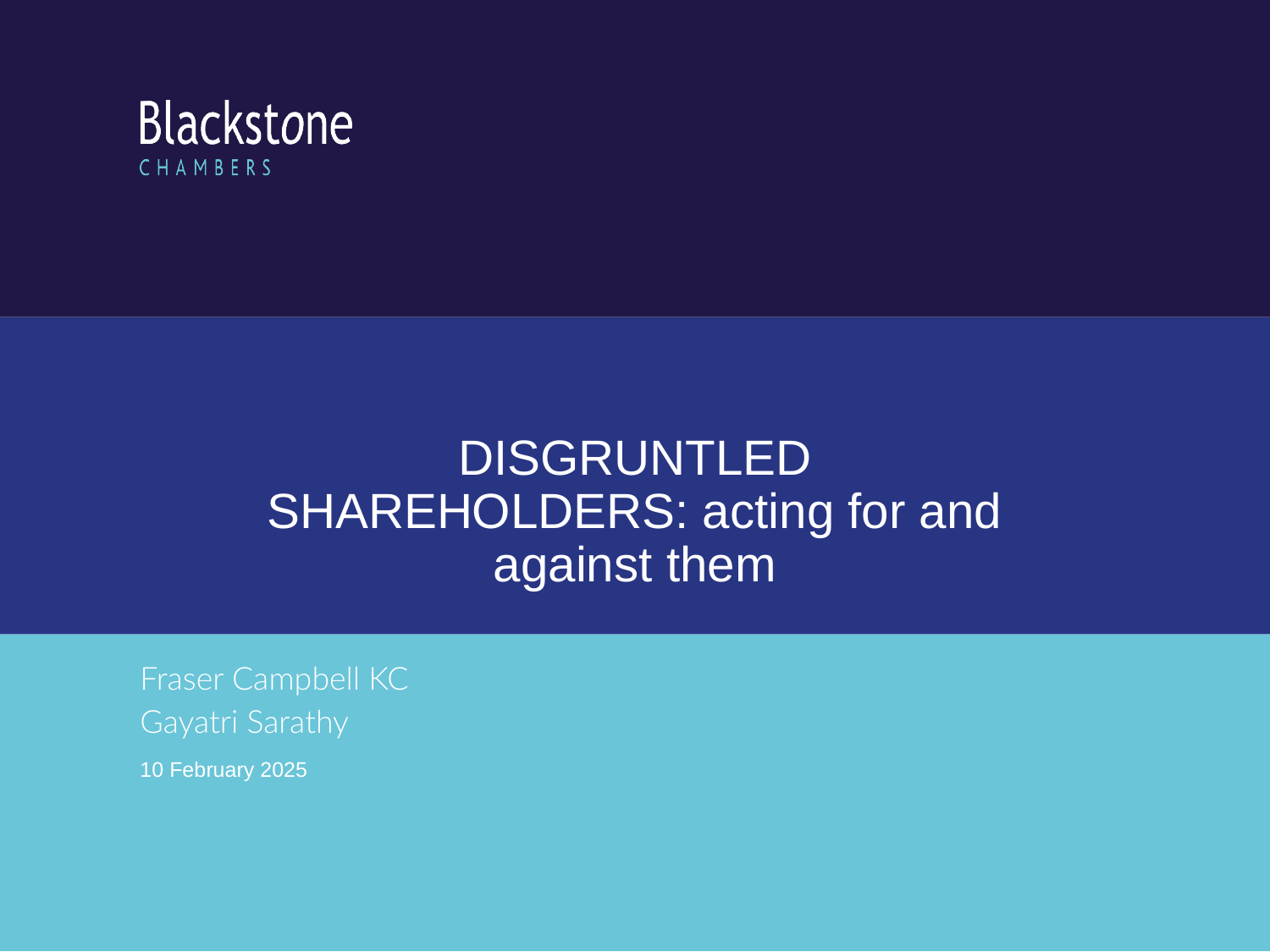

# DISGRUNTLED SHAREHOLDERS: acting for and against them
Fraser Campbell KC
Gayatri Sarathy
10 February 2025

1